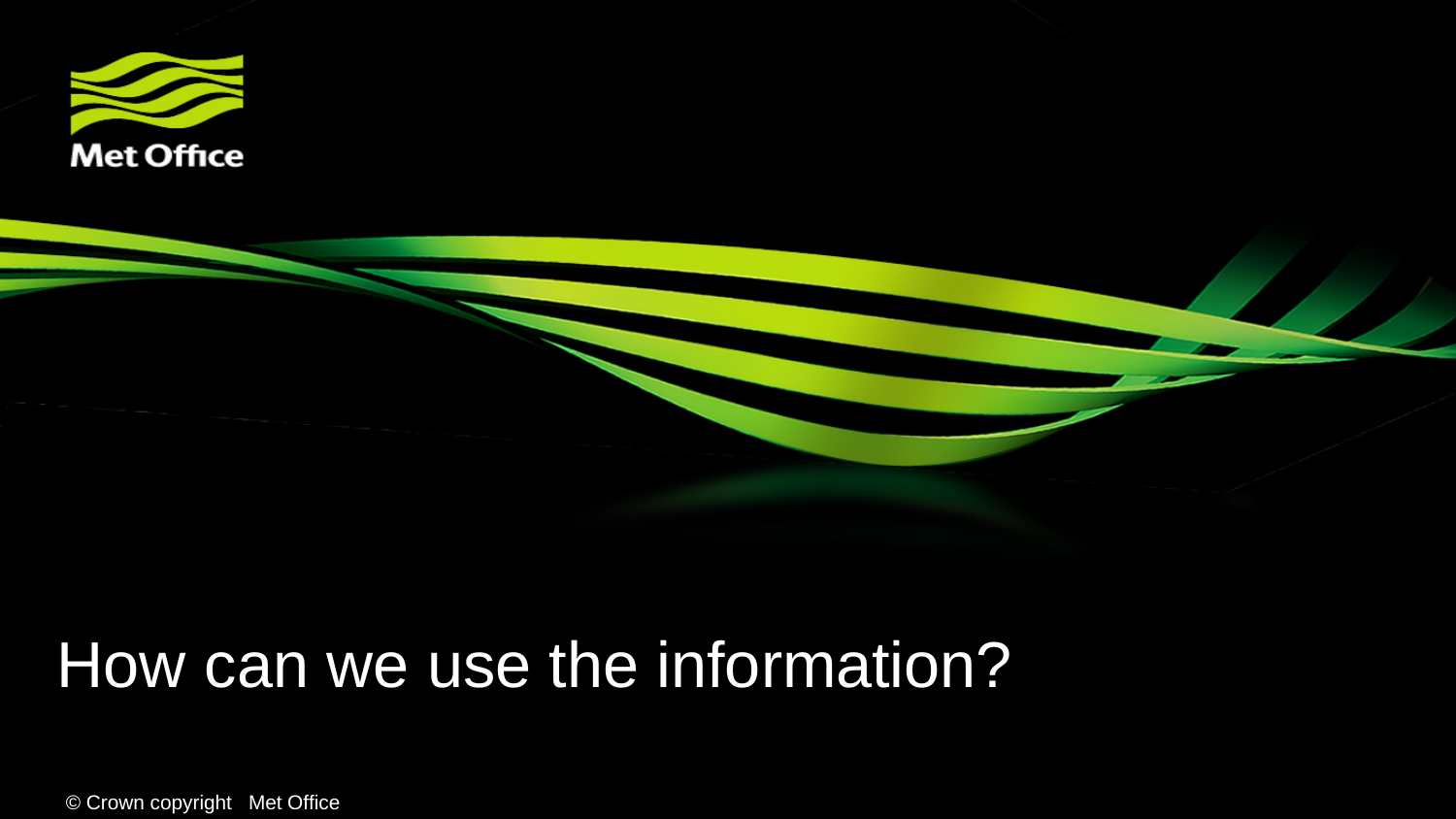

# How can we use the information?